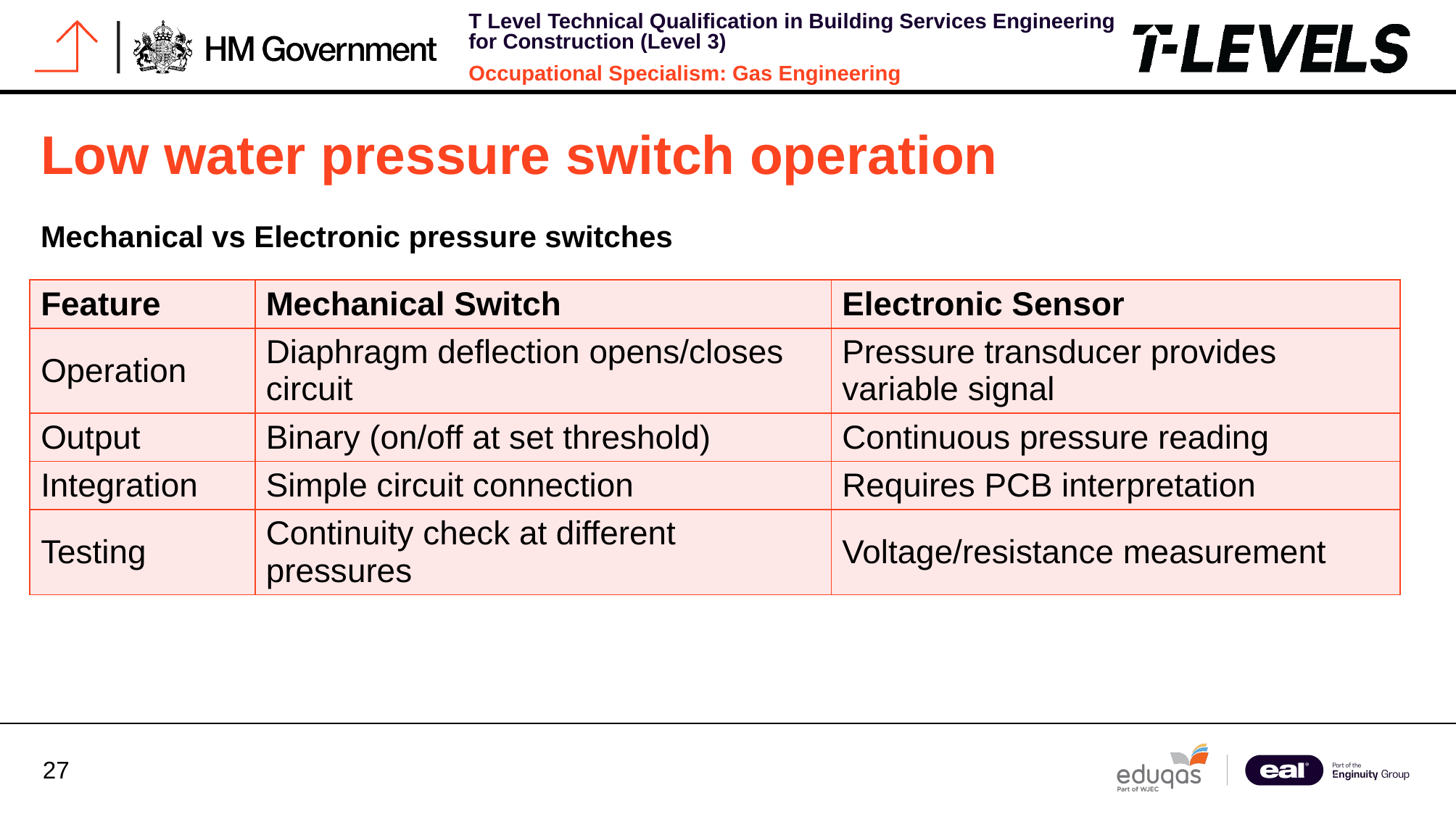

# Low water pressure switch operation
Mechanical vs Electronic pressure switches
| Feature | Mechanical Switch | Electronic Sensor |
| --- | --- | --- |
| Operation | Diaphragm deflection opens/closes circuit | Pressure transducer provides variable signal |
| Output | Binary (on/off at set threshold) | Continuous pressure reading |
| Integration | Simple circuit connection | Requires PCB interpretation |
| Testing | Continuity check at different pressures | Voltage/resistance measurement |